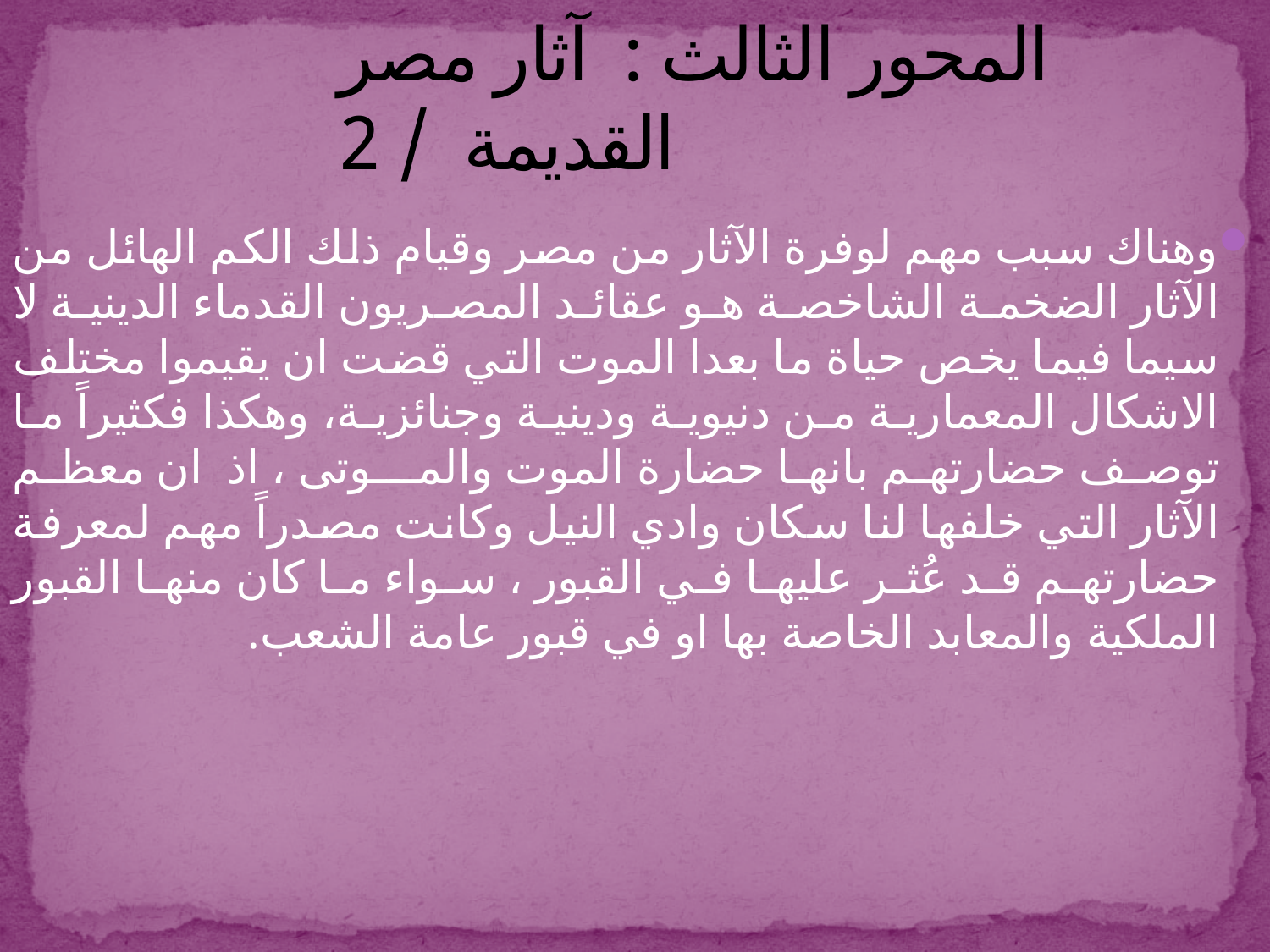

# المحور الثالث :  آثار مصر القديمة  / 2
وهناك سبب مهم لوفرة الآثار من مصر وقيام ذلك الكم الهائل من الآثار الضخمة الشاخصة هو عقائد المصريون القدماء الدينية لا سيما فيما يخص حياة ما بعدا الموت التي قضت ان يقيموا مختلف الاشكال المعمارية من دنيوية ودينية وجنائزية، وهكذا فكثيراً ما توصف حضارتهم بانها حضارة الموت والمــوتى ، اذ  ان معظم الآثار التي خلفها لنا سكان وادي النيل وكانت مصدراً مهم لمعرفة حضارتهم قد عُثر عليها في القبور ، سواء ما كان منها القبور الملكية والمعابد الخاصة بها او في قبور عامة الشعب.